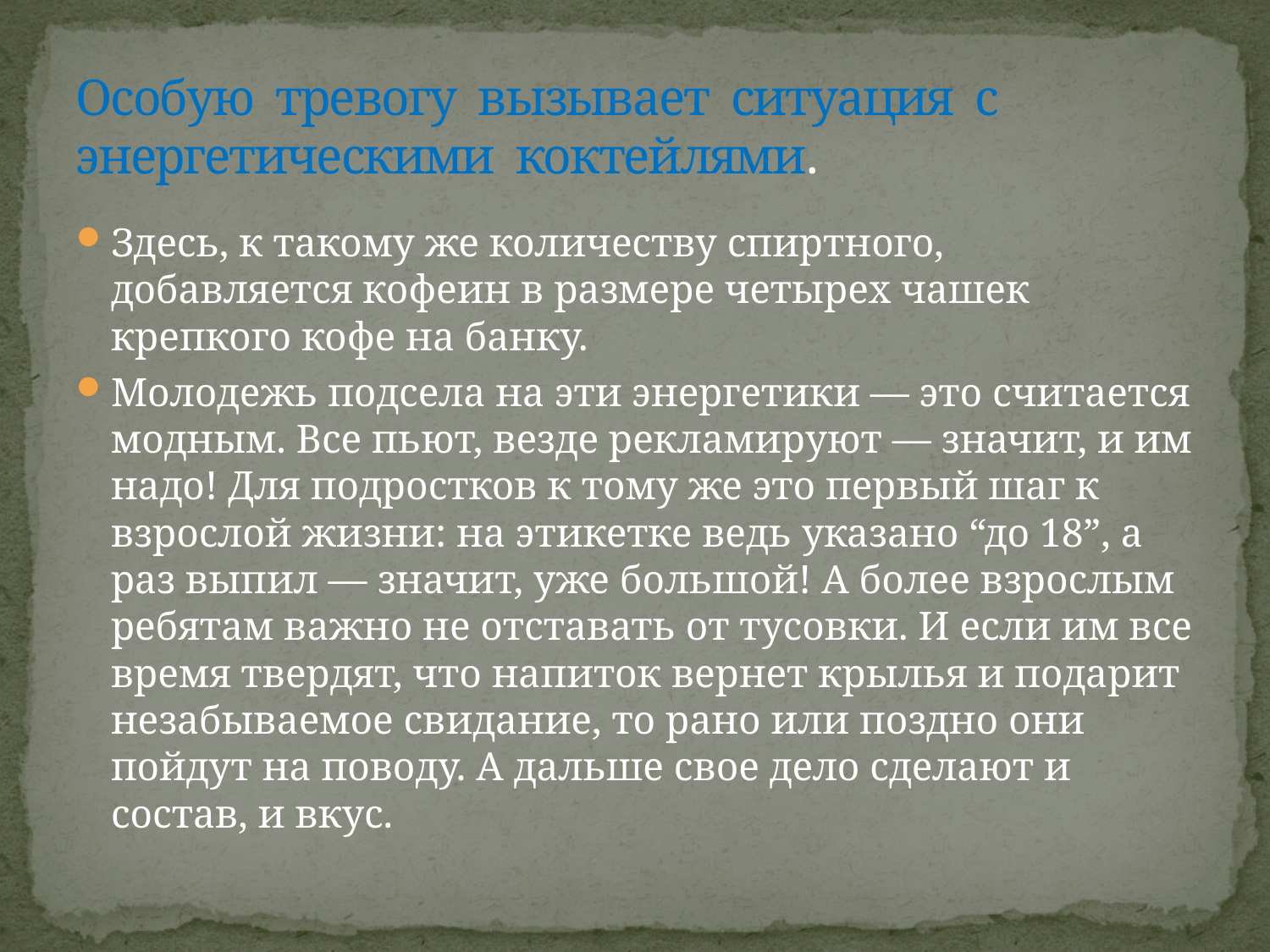

# Особую  тревогу  вызывает  ситуация  с энергетическими  коктейлями.
Здесь, к такому же количеству спиртного, добавляется кофеин в размере четырех чашек крепкого кофе на банку.
Молодежь подсела на эти энергетики — это считается модным. Все пьют, везде рекламируют — значит, и им надо! Для подростков к тому же это первый шаг к взрослой жизни: на этикетке ведь указано “до 18”, а раз выпил — значит, уже большой! А более взрослым ребятам важно не отставать от тусовки. И если им все время твердят, что напиток вернет крылья и подарит незабываемое свидание, то рано или поздно они пойдут на поводу. А дальше свое дело сделают и состав, и вкус.